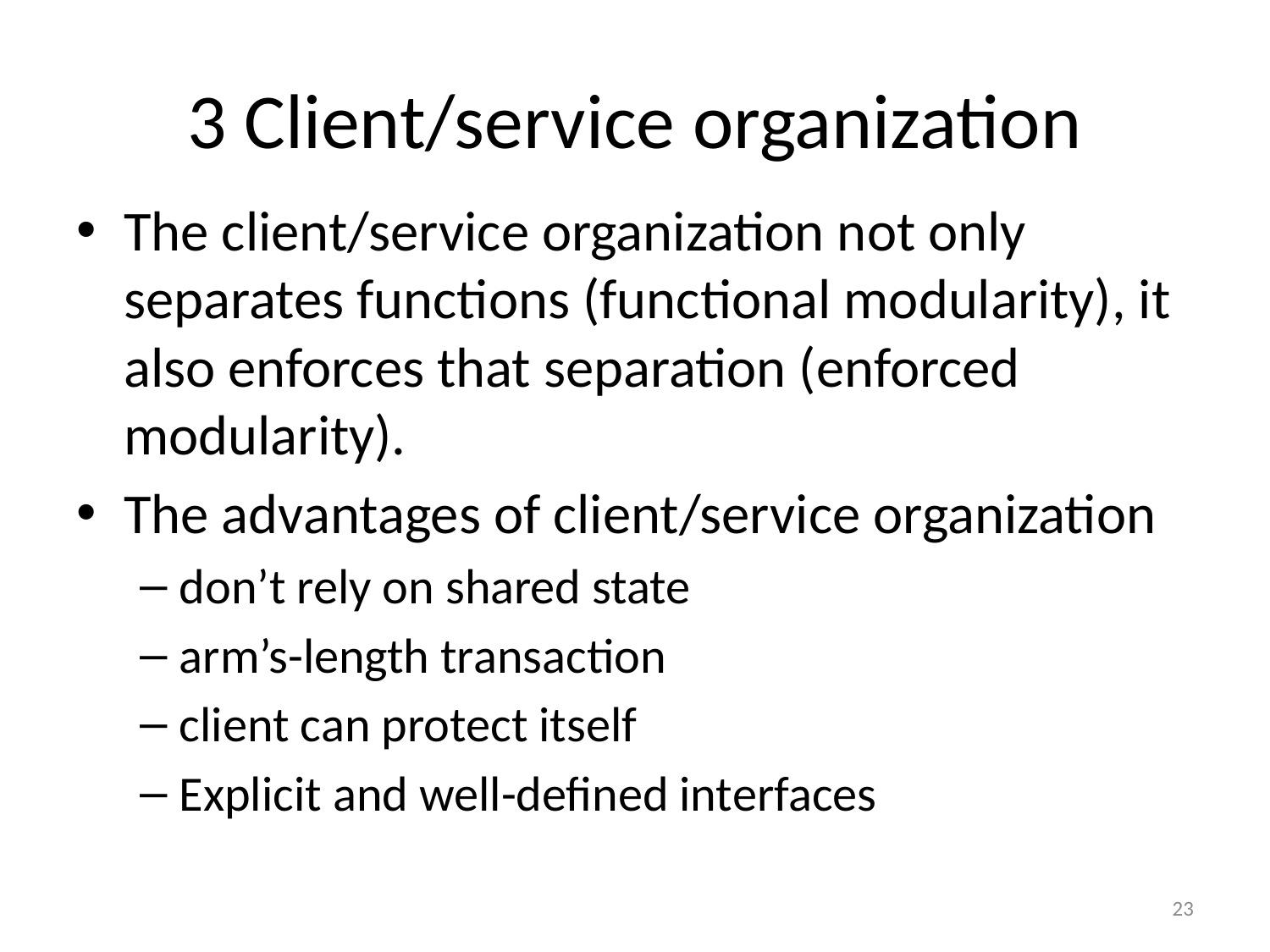

# 3 Client/service organization
The client/service organization not only separates functions (functional modularity), it also enforces that separation (enforced modularity).
The advantages of client/service organization
don’t rely on shared state
arm’s-length transaction
client can protect itself
Explicit and well-defined interfaces
23